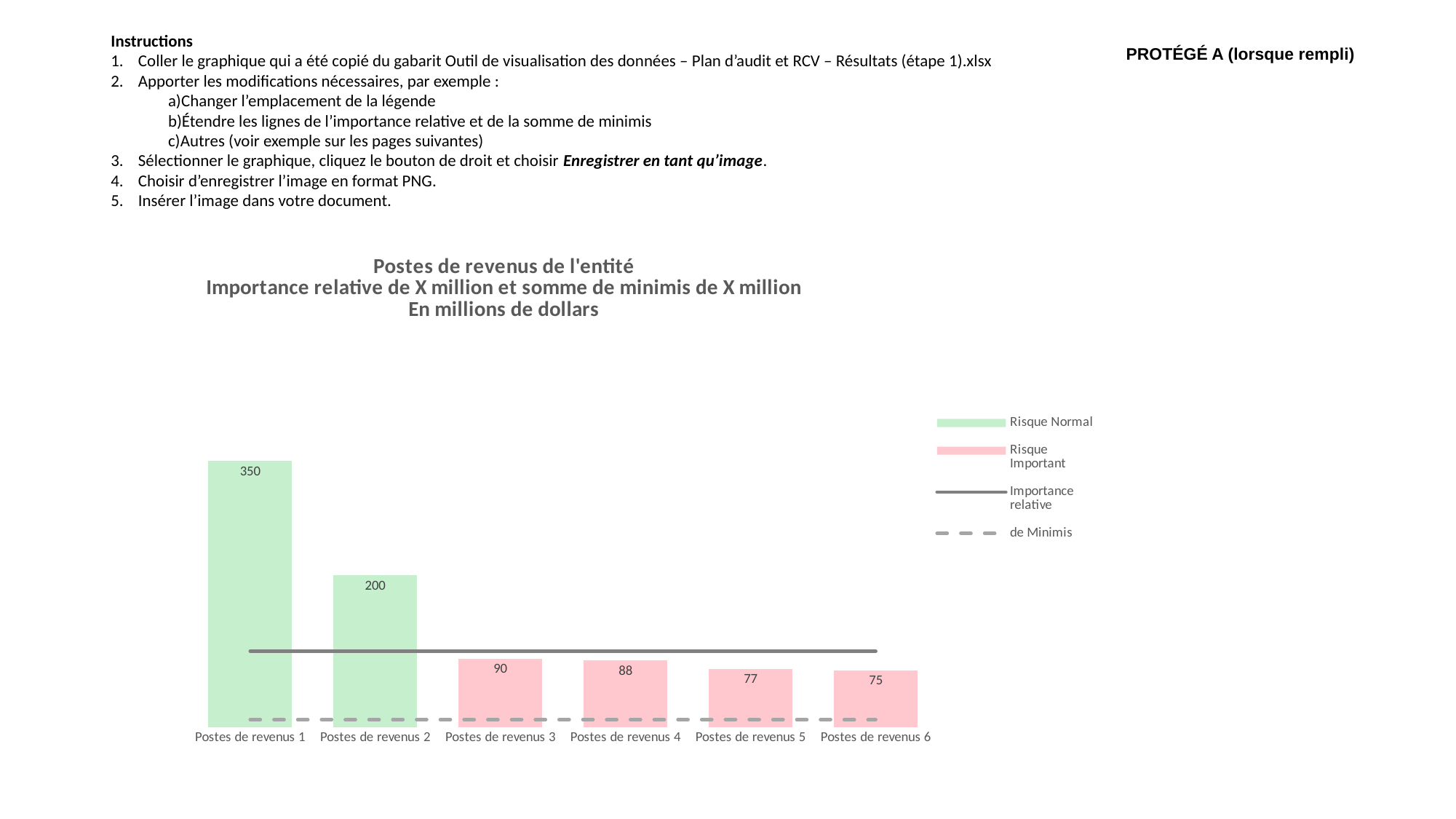

Instructions
Coller le graphique qui a été copié du gabarit Outil de visualisation des données – Plan d’audit et RCV – Résultats (étape 1).xlsx
Apporter les modifications nécessaires, par exemple :
Changer l’emplacement de la légende
Étendre les lignes de l’importance relative et de la somme de minimis
Autres (voir exemple sur les pages suivantes)
Sélectionner le graphique, cliquez le bouton de droit et choisir Enregistrer en tant qu’image.
Choisir d’enregistrer l’image en format PNG.
Insérer l’image dans votre document.

### Chart: Postes de revenus de l'entité
Importance relative de X million et somme de minimis de X million
En millions de dollars

| Category | Risque Normal | Risque Élevé | Risque Important | Importance relative | de Minimis |
|---|---|---|---|---|---|
| Postes de revenus 1 | 350.0 | 0.0 | 0.0 | 100.0 | 10.0 |
| Postes de revenus 2 | 200.0 | 0.0 | 0.0 | 100.0 | 10.0 |
| Postes de revenus 3 | 0.0 | 90.0 | 0.0 | 100.0 | 10.0 |
| Postes de revenus 4 | 0.0 | 0.0 | 88.0 | 100.0 | 10.0 |
| Postes de revenus 5 | 0.0 | 0.0 | 77.0 | 100.0 | 10.0 |
| Postes de revenus 6 | 0.0 | 0.0 | 75.0 | 100.0 | 10.0 |